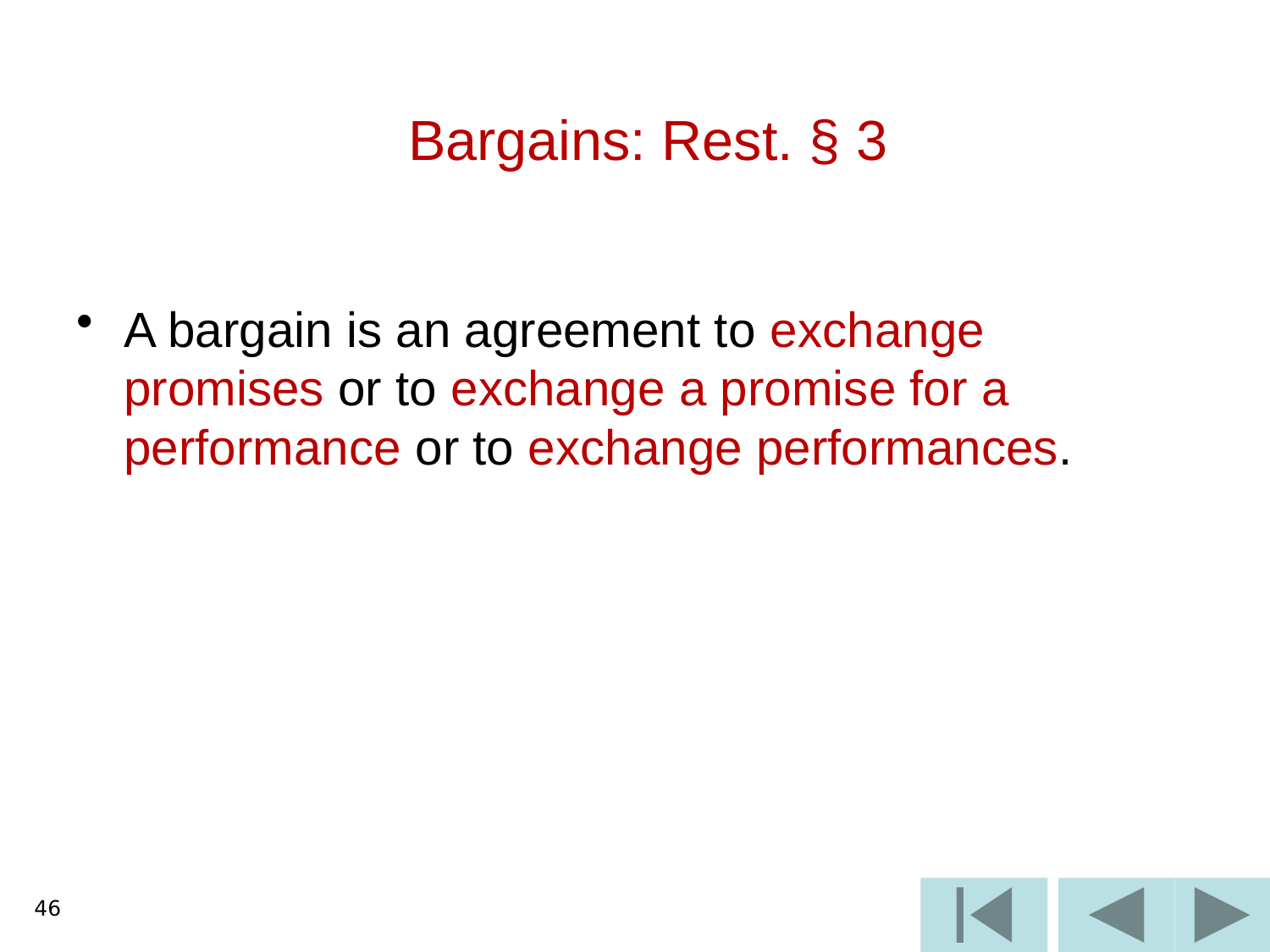

# Bargains: Rest. § 3

A bargain is an agreement to exchange promises or to exchange a promise for a performance or to exchange performances.

46